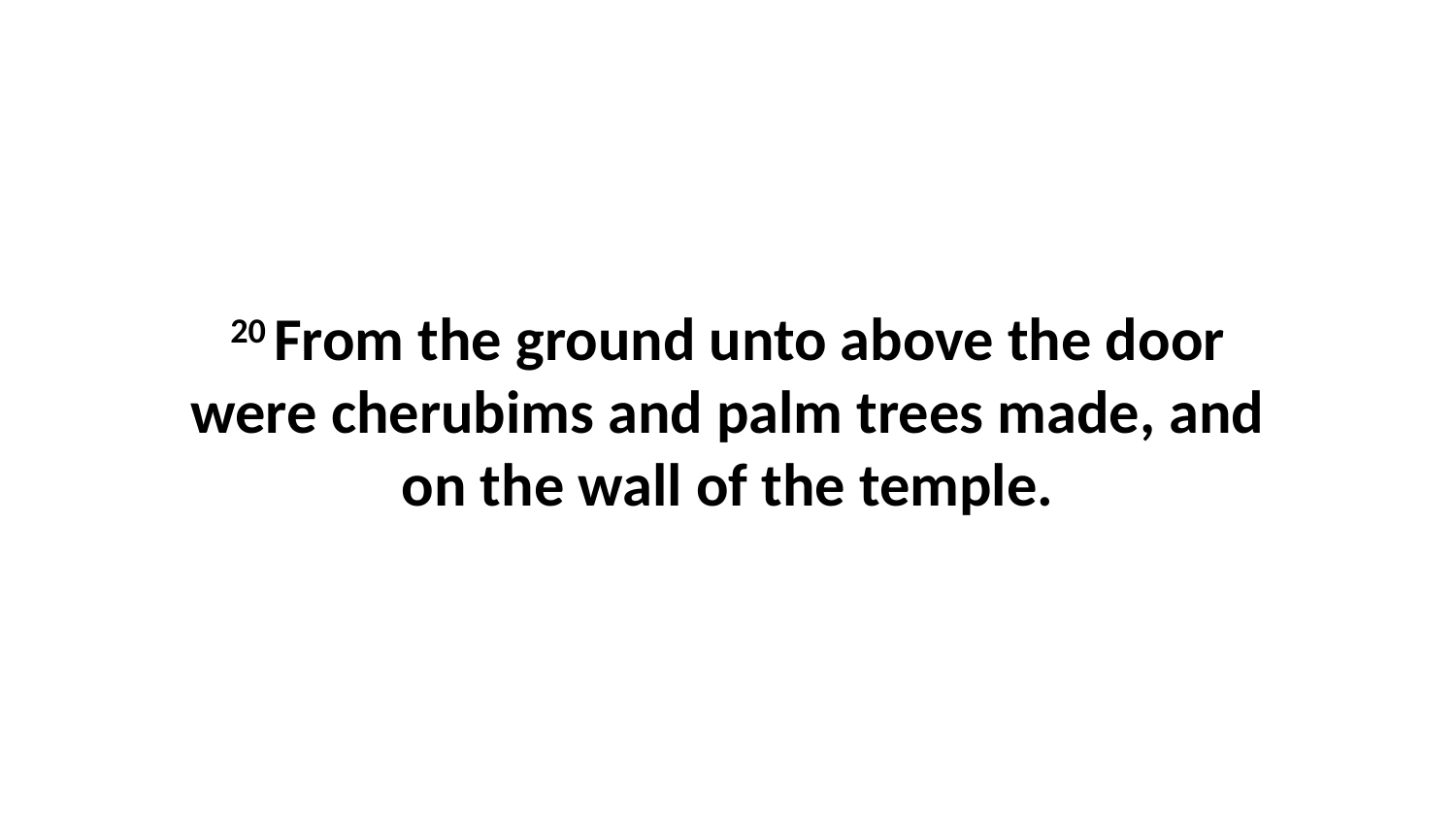

20 From the ground unto above the door were cherubims and palm trees made, and on the wall of the temple.